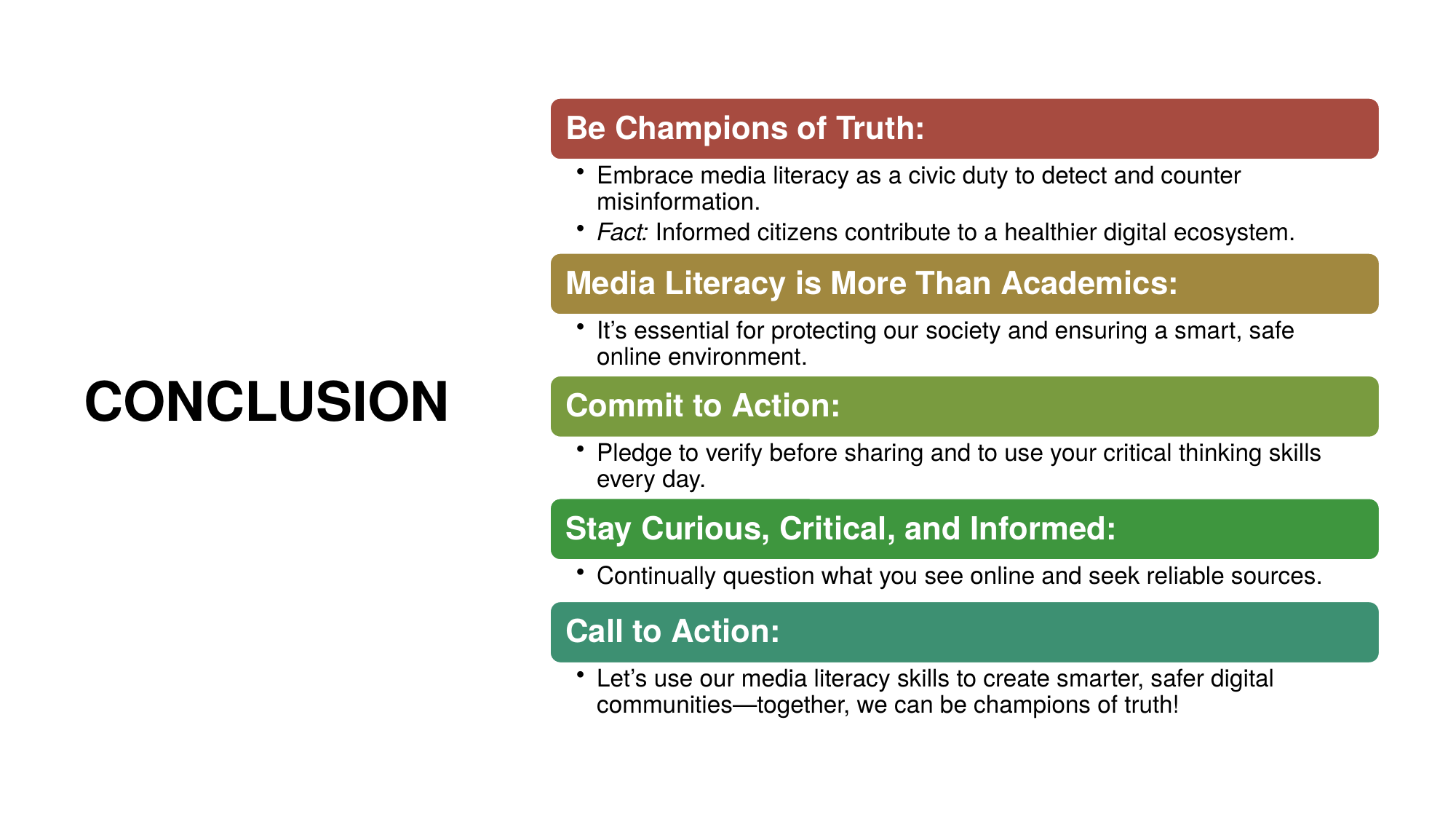

Be Champions of Truth:
Embrace media literacy as a civic duty to detect and counter misinformation.
Fact: Informed citizens contribute to a healthier digital ecosystem.
Media Literacy is More Than Academics:
It’s essential for protecting our society and ensuring a smart, safe online environment.
Commit to Action:
Pledge to verify before sharing and to use your critical thinking skills every day.
Stay Curious, Critical, and Informed:
Continually question what you see online and seek reliable sources.
Call to Action:
Let’s use our media literacy skills to create smarter, safer digital communities—together, we can be champions of truth!
# CONCLUSION